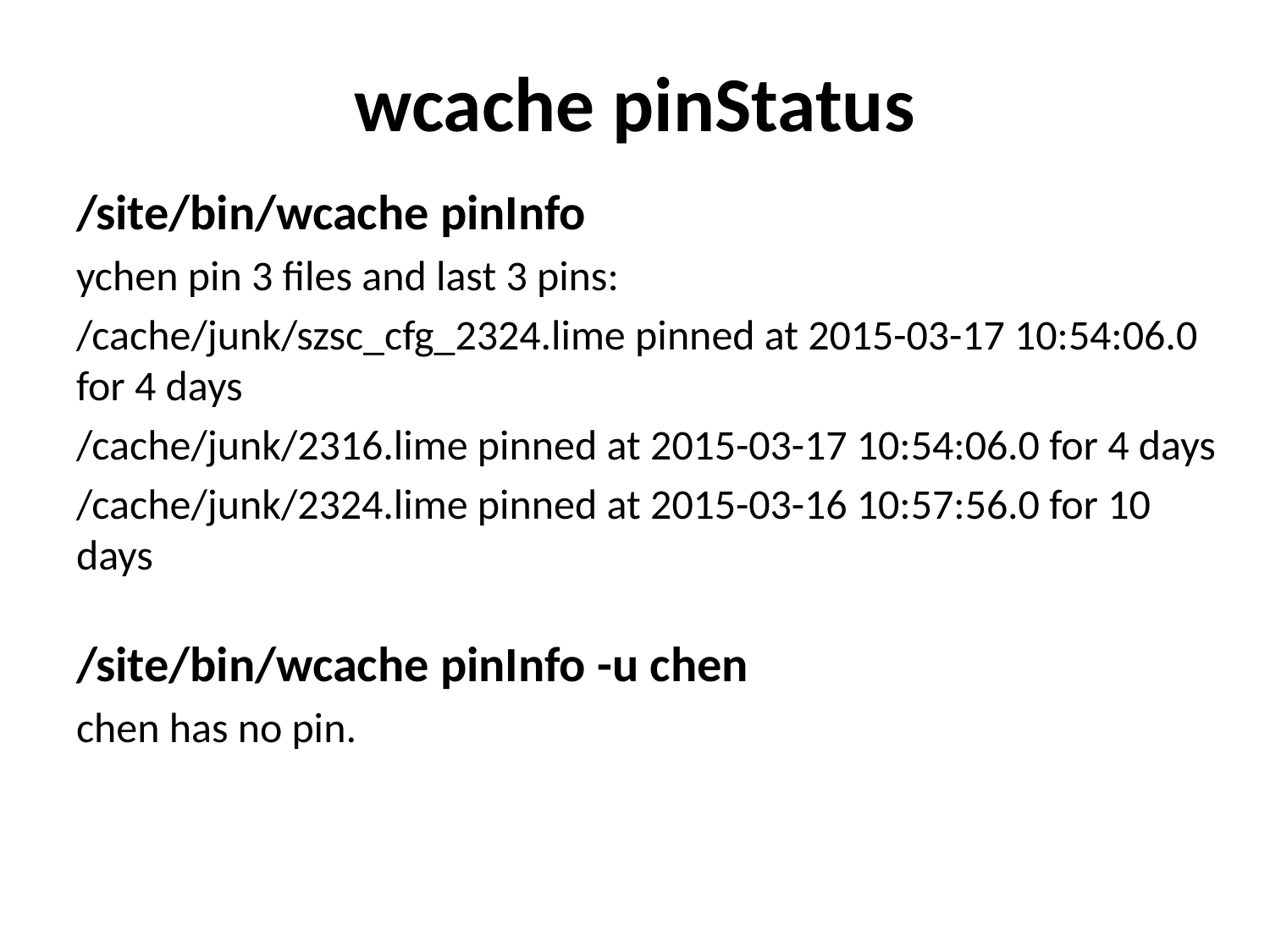

# wcache pinStatus
/site/bin/wcache pinInfo
ychen pin 3 files and last 3 pins:
/cache/junk/szsc_cfg_2324.lime pinned at 2015-03-17 10:54:06.0 for 4 days
/cache/junk/2316.lime pinned at 2015-03-17 10:54:06.0 for 4 days
/cache/junk/2324.lime pinned at 2015-03-16 10:57:56.0 for 10 days

/site/bin/wcache pinInfo -u chen
chen has no pin.